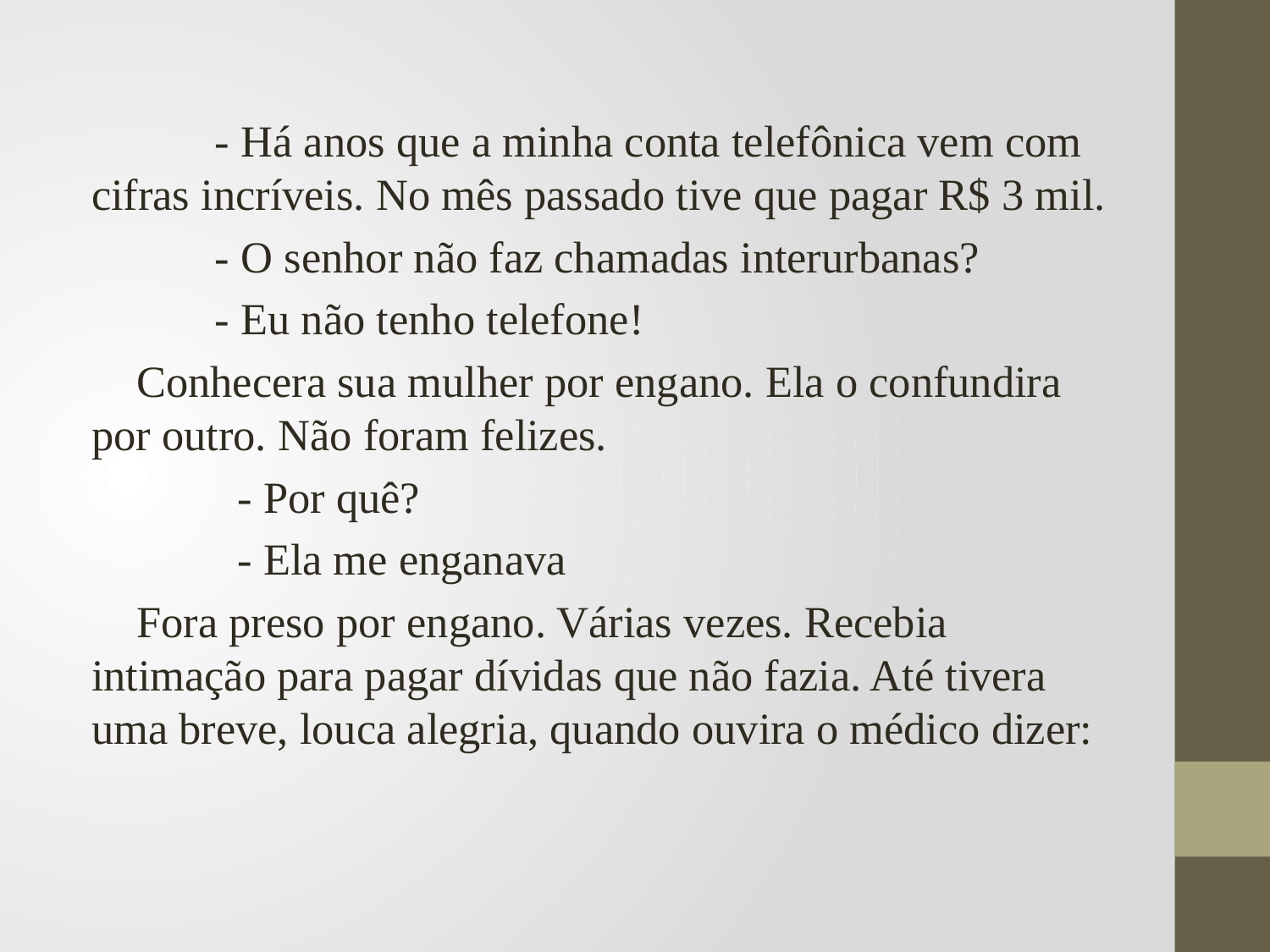

#
           - Há anos que a minha conta telefônica vem com cifras incríveis. No mês passado tive que pagar R$ 3 mil.
           - O senhor não faz chamadas interurbanas?
           - Eu não tenho telefone!
    Conhecera sua mulher por engano. Ela o confundira por outro. Não foram felizes.
             - Por quê?
             - Ela me enganava
    Fora preso por engano. Várias vezes. Recebia intimação para pagar dívidas que não fazia. Até tivera uma breve, louca alegria, quando ouvira o médico dizer: